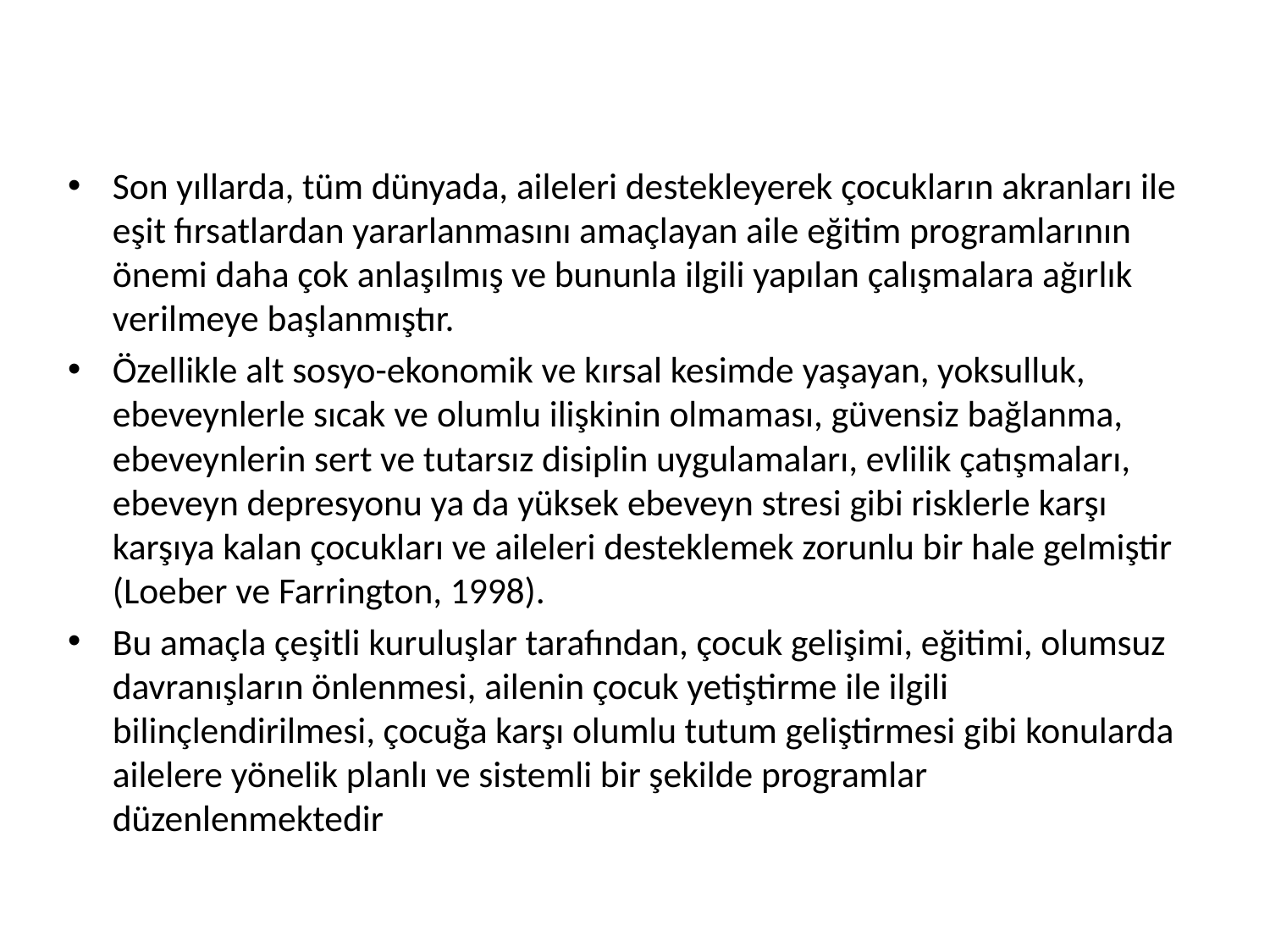

Son yıllarda, tüm dünyada, aileleri destekleyerek çocukların akranları ile eşit fırsatlardan yararlanmasını amaçlayan aile eğitim programlarının önemi daha çok anlaşılmış ve bununla ilgili yapılan çalışmalara ağırlık verilmeye başlanmıştır.
Özellikle alt sosyo-ekonomik ve kırsal kesimde yaşayan, yoksulluk, ebeveynlerle sıcak ve olumlu ilişkinin olmaması, güvensiz bağlanma, ebeveynlerin sert ve tutarsız disiplin uygulamaları, evlilik çatışmaları, ebeveyn depresyonu ya da yüksek ebeveyn stresi gibi risklerle karşı karşıya kalan çocukları ve aileleri desteklemek zorunlu bir hale gelmiştir (Loeber ve Farrington, 1998).
Bu amaçla çeşitli kuruluşlar tarafından, çocuk gelişimi, eğitimi, olumsuz davranışların önlenmesi, ailenin çocuk yetiştirme ile ilgili bilinçlendirilmesi, çocuğa karşı olumlu tutum geliştirmesi gibi konularda ailelere yönelik planlı ve sistemli bir şekilde programlar düzenlenmektedir